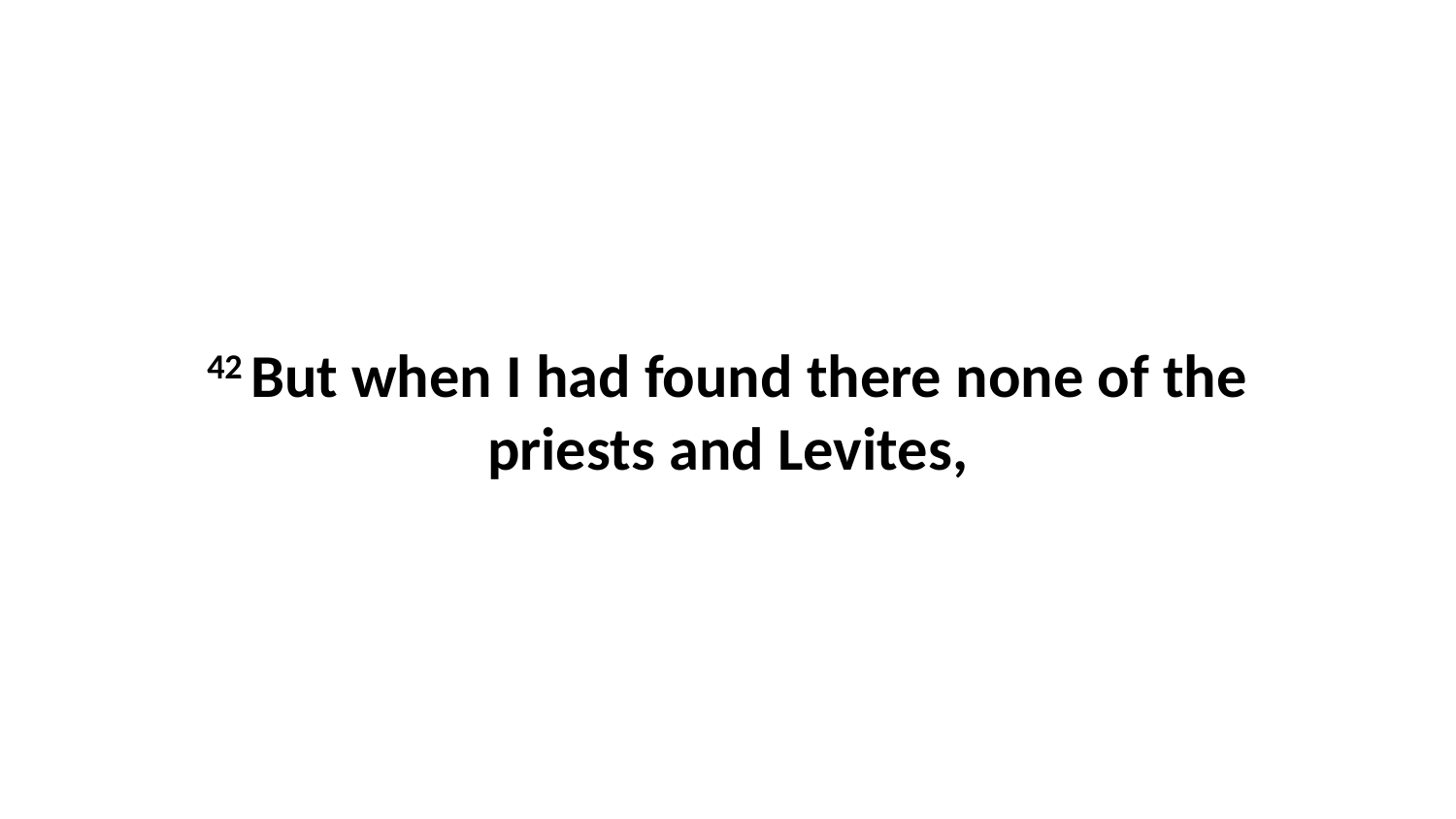

42 But when I had found there none of the priests and Levites,